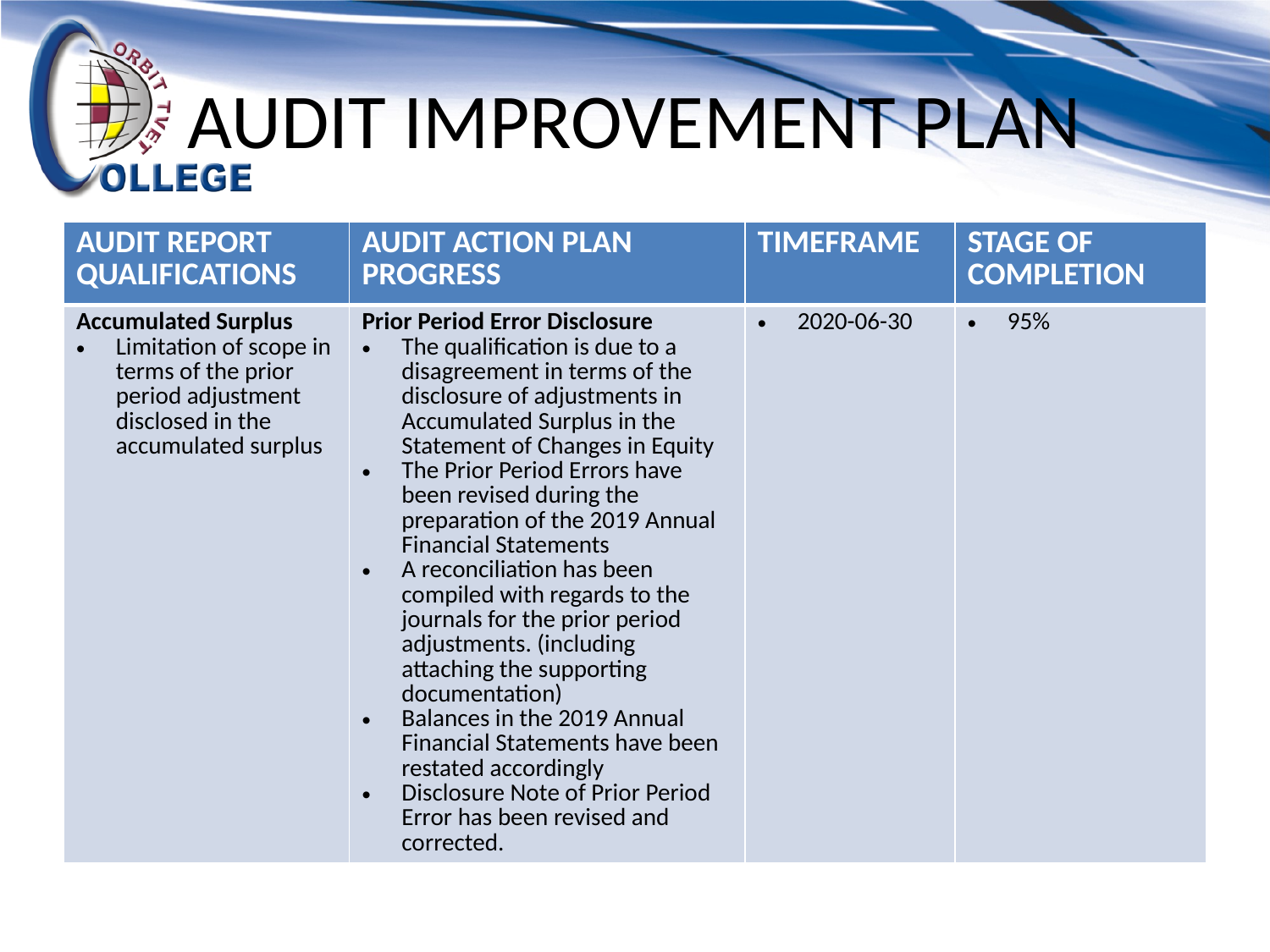

# AUDIT IMPROVEMENT PLAN
| AUDIT REPORT QUALIFICATIONS | AUDIT ACTION PLAN PROGRESS | TIMEFRAME | STAGE OF COMPLETION |
| --- | --- | --- | --- |
| Accumulated Surplus Limitation of scope in terms of the prior period adjustment disclosed in the accumulated surplus | Prior Period Error Disclosure The qualification is due to a disagreement in terms of the disclosure of adjustments in Accumulated Surplus in the Statement of Changes in Equity The Prior Period Errors have been revised during the preparation of the 2019 Annual Financial Statements A reconciliation has been compiled with regards to the journals for the prior period adjustments. (including attaching the supporting documentation) Balances in the 2019 Annual Financial Statements have been restated accordingly Disclosure Note of Prior Period Error has been revised and corrected. | 2020-06-30 | 95% |